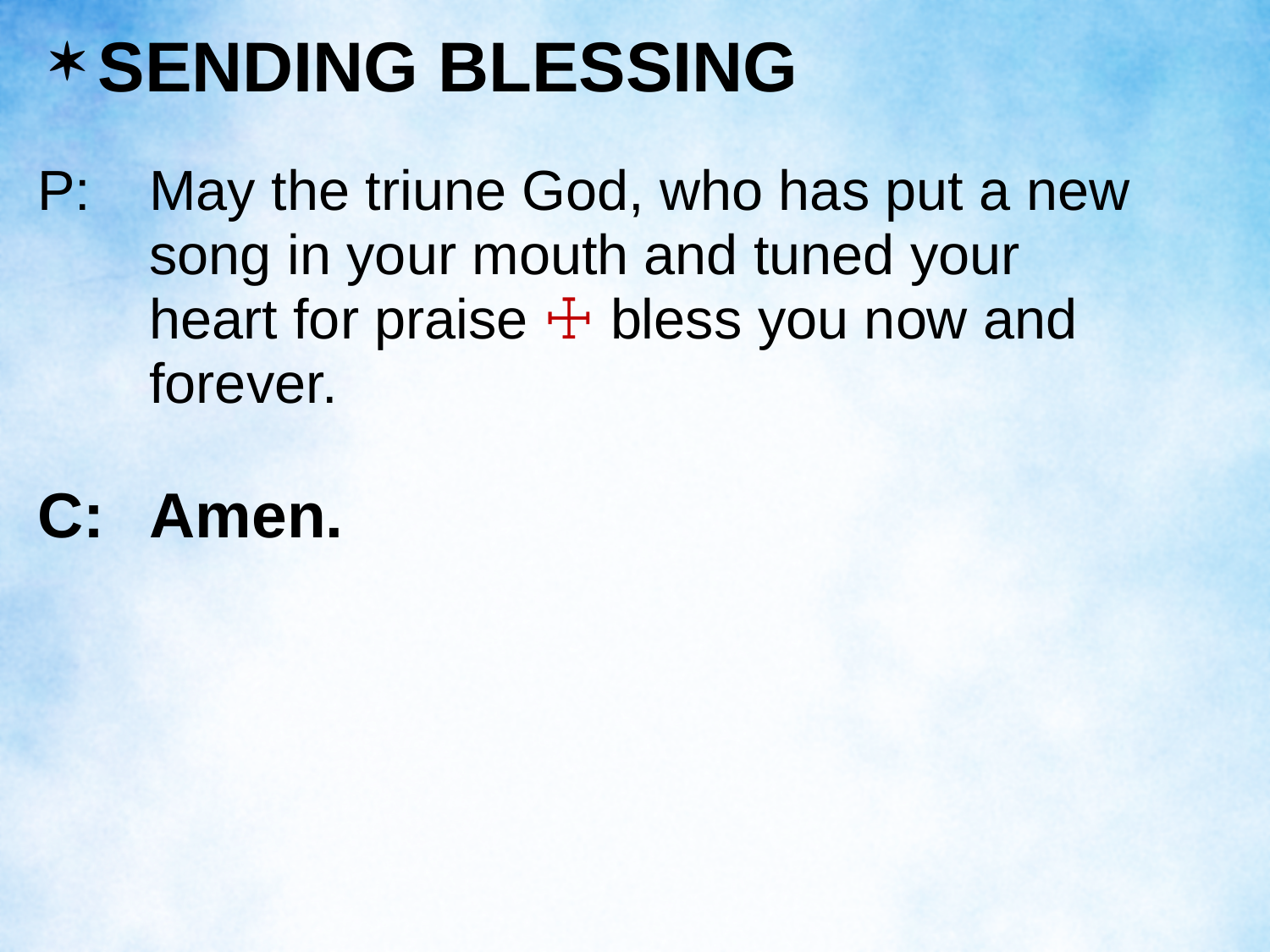

SENDING BLESSING
P:	May the triune God, who has put a new song in your mouth and tuned your heart for praise ☩ bless you now and forever.

C:	Amen.